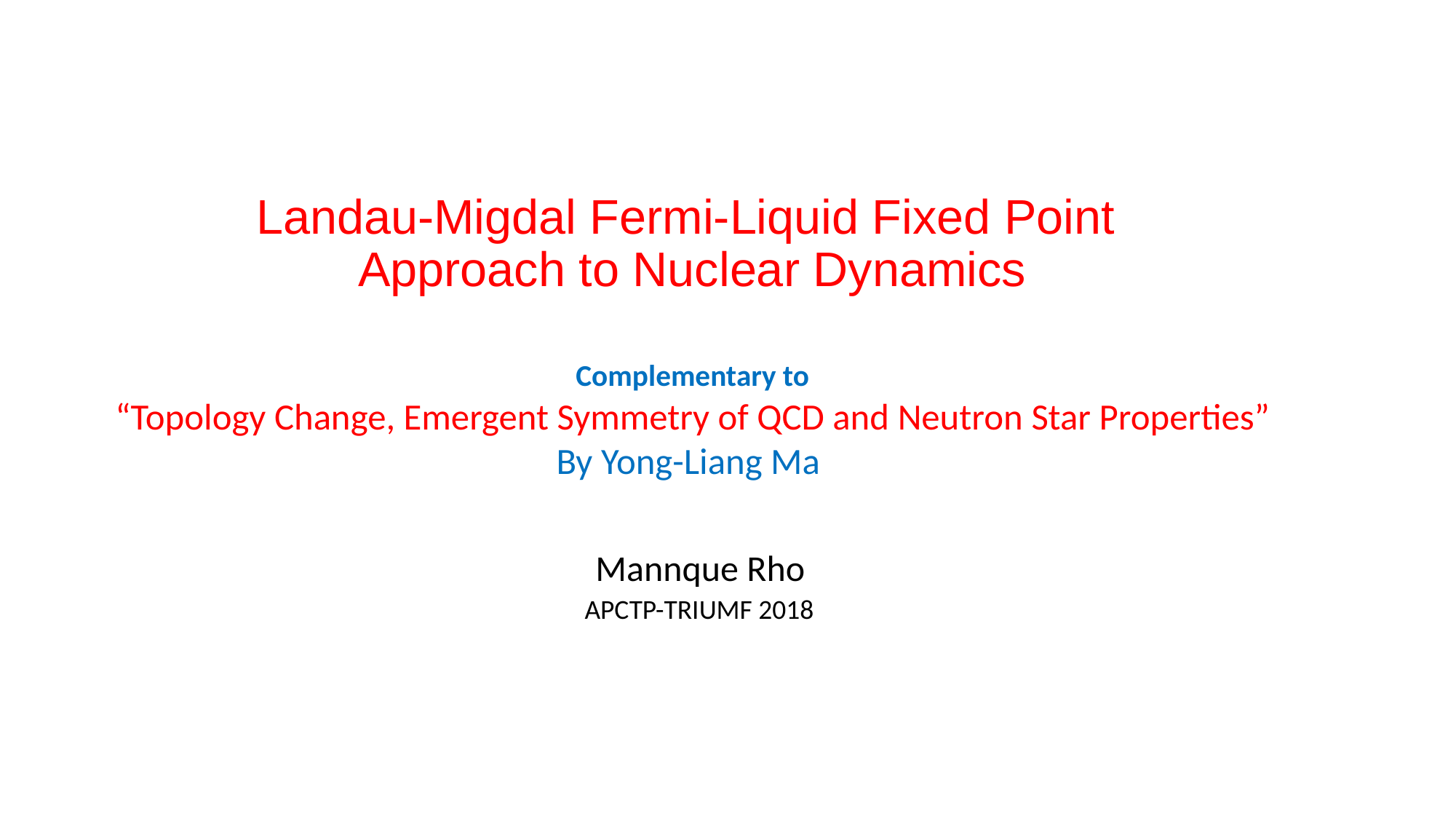

# Landau-Migdal Fermi-Liquid Fixed Point Approach to Nuclear Dynamics
Complementary to
“Topology Change, Emergent Symmetry of QCD and Neutron Star Properties”
By Yong-Liang Ma

   Mannque Rho
  APCTP-TRIUMF 2018